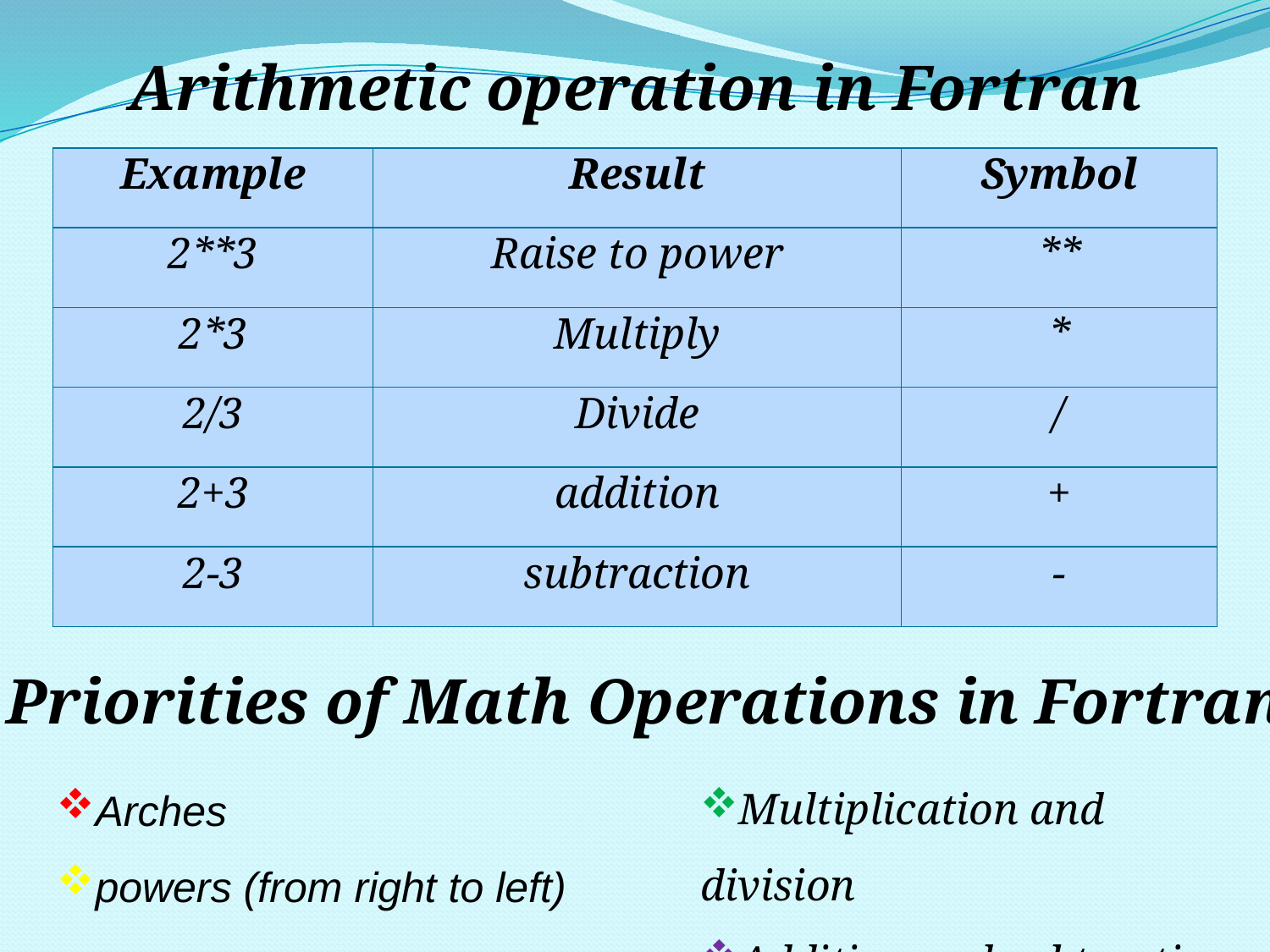

Arithmetic operation in Fortran
| Example | Result | Symbol |
| --- | --- | --- |
| 2\*\*3 | Raise to power | \*\* |
| 2\*3 | Multiply | \* |
| 2/3 | Divide | / |
| 2+3 | addition | + |
| 2-3 | subtraction | - |
Priorities of Math Operations in Fortran
Multiplication and division
Addition and subtraction
Arches
powers (from right to left)